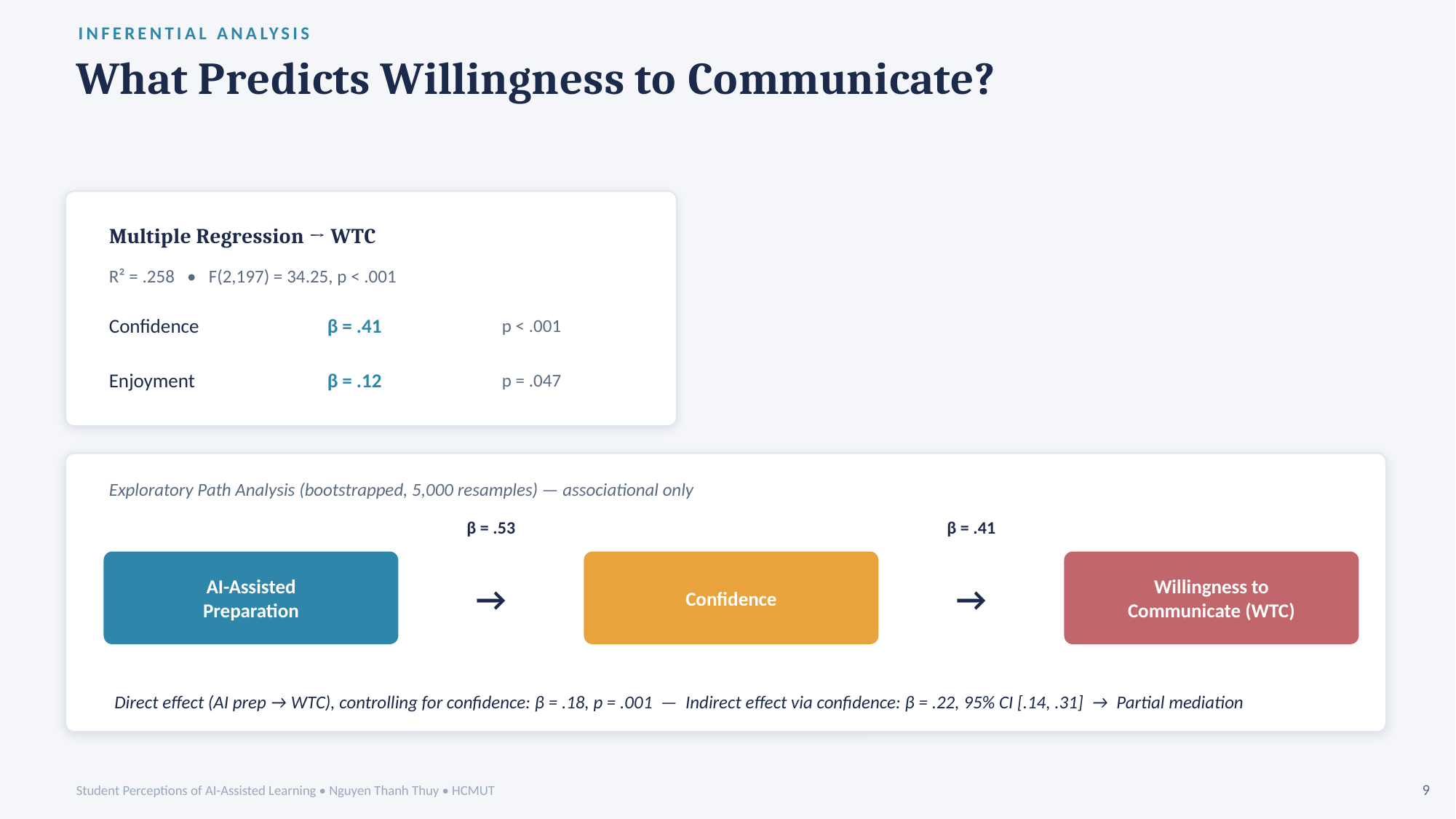

INFERENTIAL ANALYSIS
What Predicts Willingness to Communicate?

Multiple Regression → WTC
R² = .258   •   F(2,197) = 34.25, p < .001
Confidence
β = .41
p < .001
Enjoyment
β = .12
p = .047

Exploratory Path Analysis (bootstrapped, 5,000 resamples) — associational only
β = .53
β = .41

AI-Assisted
Preparation
→

Confidence
→

Willingness to
Communicate (WTC)
Direct effect (AI prep → WTC), controlling for confidence: β = .18, p = .001  —  Indirect effect via confidence: β = .22, 95% CI [.14, .31]  →  Partial mediation
Student Perceptions of AI-Assisted Learning • Nguyen Thanh Thuy • HCMUT
9